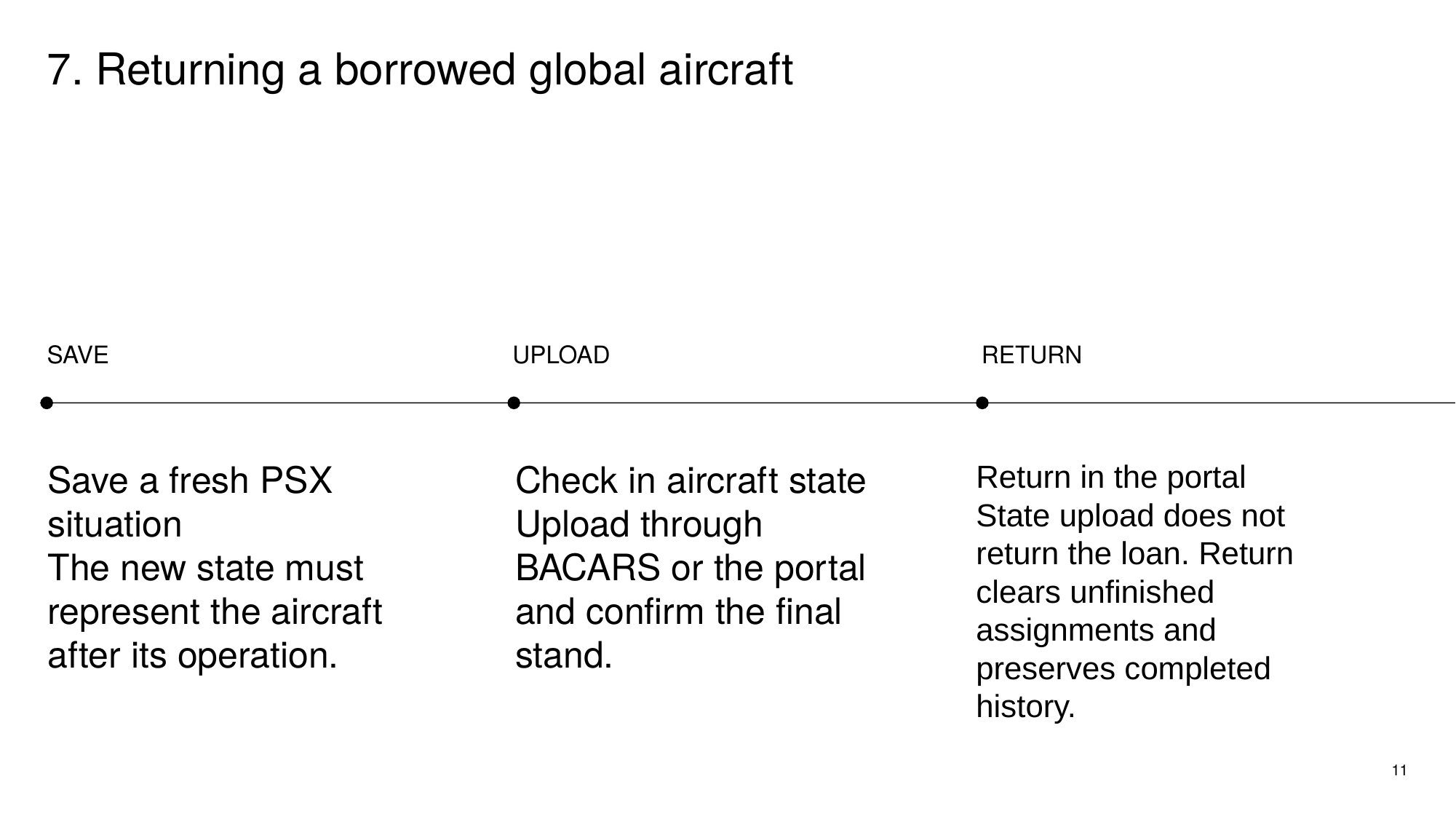

7. Returning a borrowed global aircraft
SAVE
UPLOAD
RETURN

Save a fresh PSX situation
The new state must represent the aircraft after its operation.
Check in aircraft state
Upload through BACARS or the portal and confirm the final stand.
Return in the portal
State upload does not return the loan. Return clears unfinished assignments and preserves completed history.
11